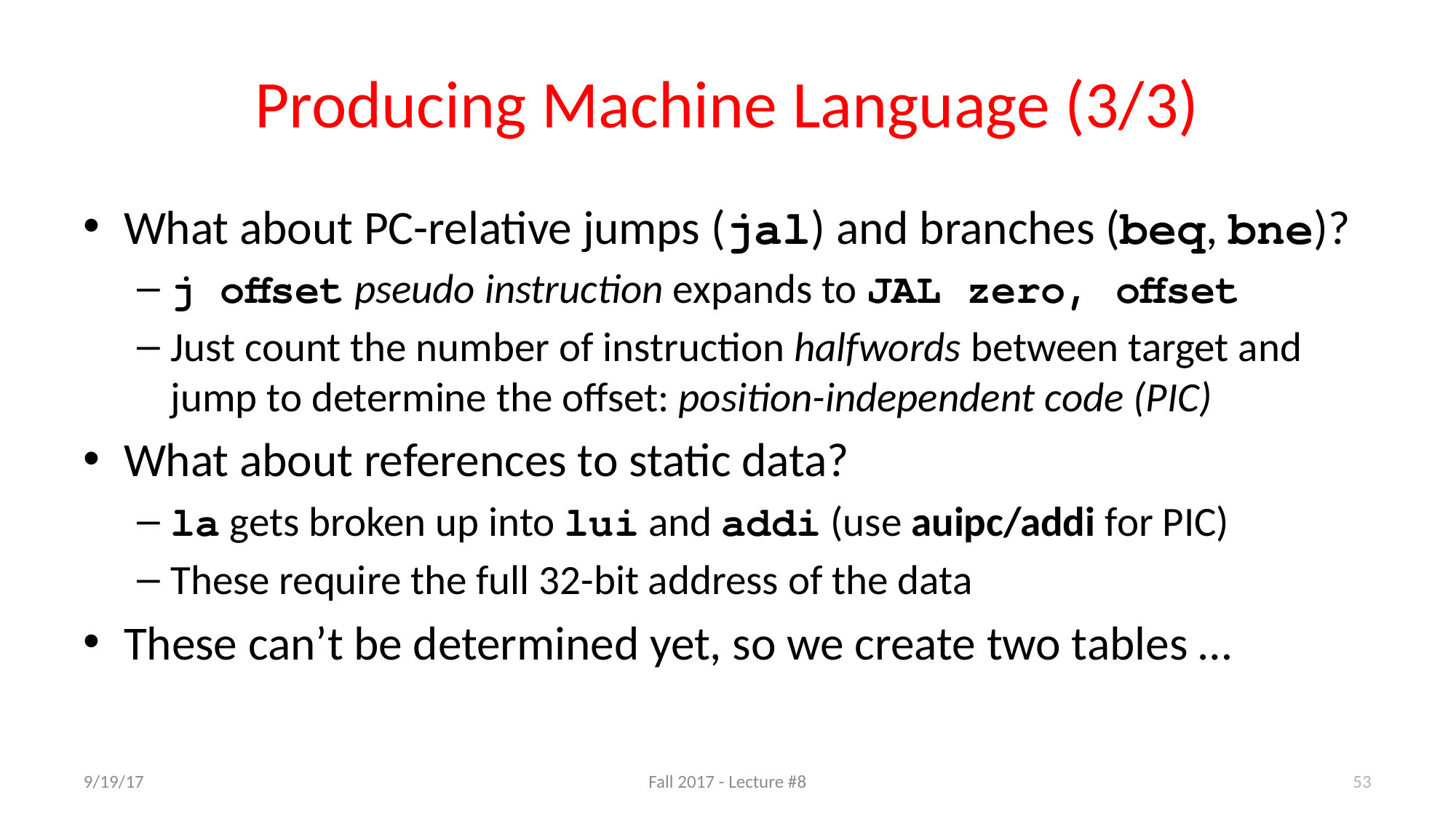

# Producing Machine Language (3/3)
What about PC-relative jumps (jal) and branches (beq, bne)?
j offset pseudo instruction expands to JAL zero, offset
Just count the number of instruction halfwords between target and jump to determine the offset: position-independent code (PIC)
What about references to static data?
la gets broken up into lui and addi (use auipc/addi for PIC)
These require the full 32-bit address of the data
These can’t be determined yet, so we create two tables …
53
9/19/17
Fall 2017 - Lecture #8